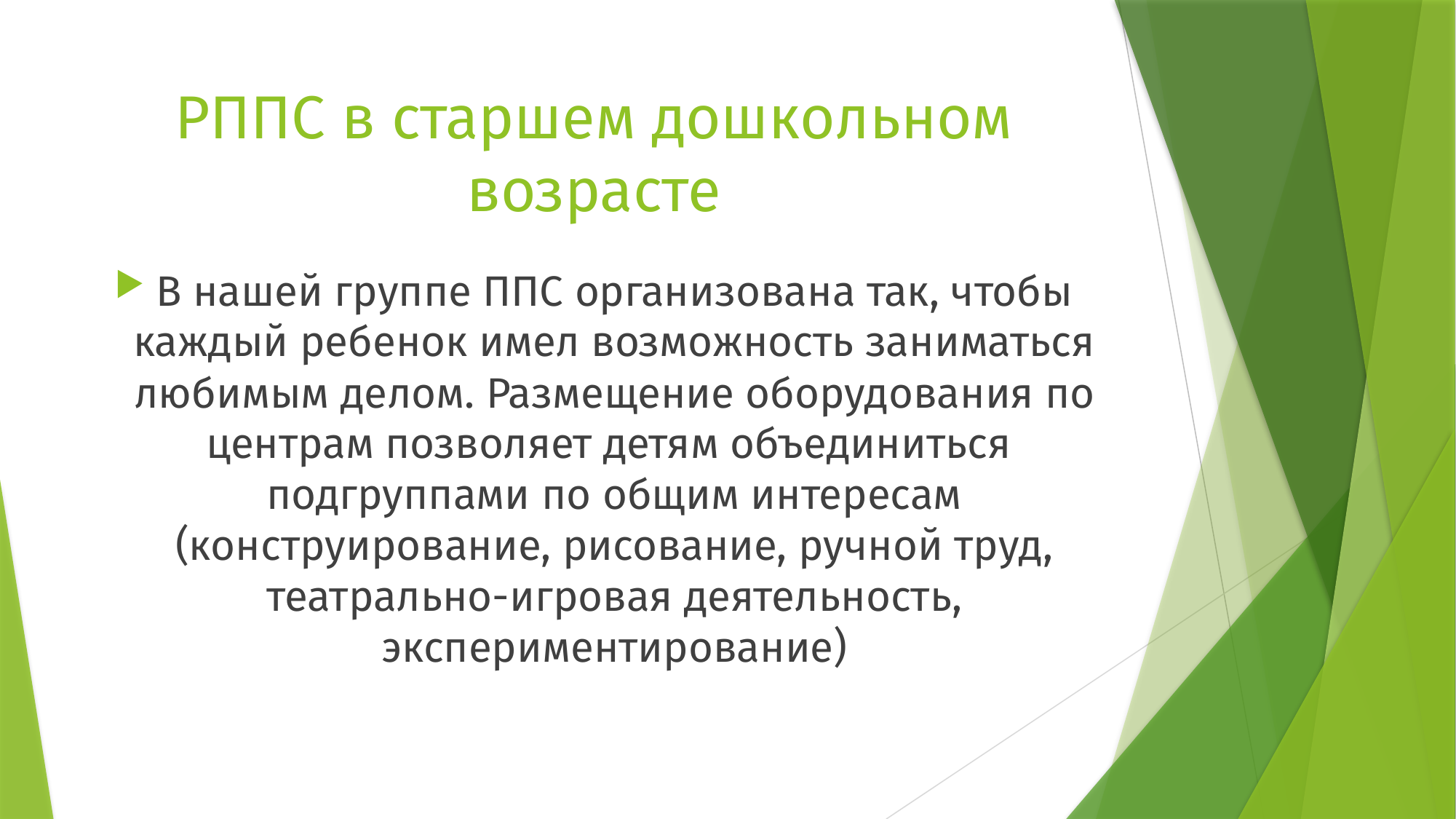

# РППС в старшем дошкольном возрасте
В нашей группе ППС организована так, чтобы каждый ребенок имел возможность заниматься любимым делом. Размещение оборудования по центрам позволяет детям объединиться  подгруппами по общим интересам (конструирование, рисование, ручной труд, театрально-игровая деятельность, экспериментирование)